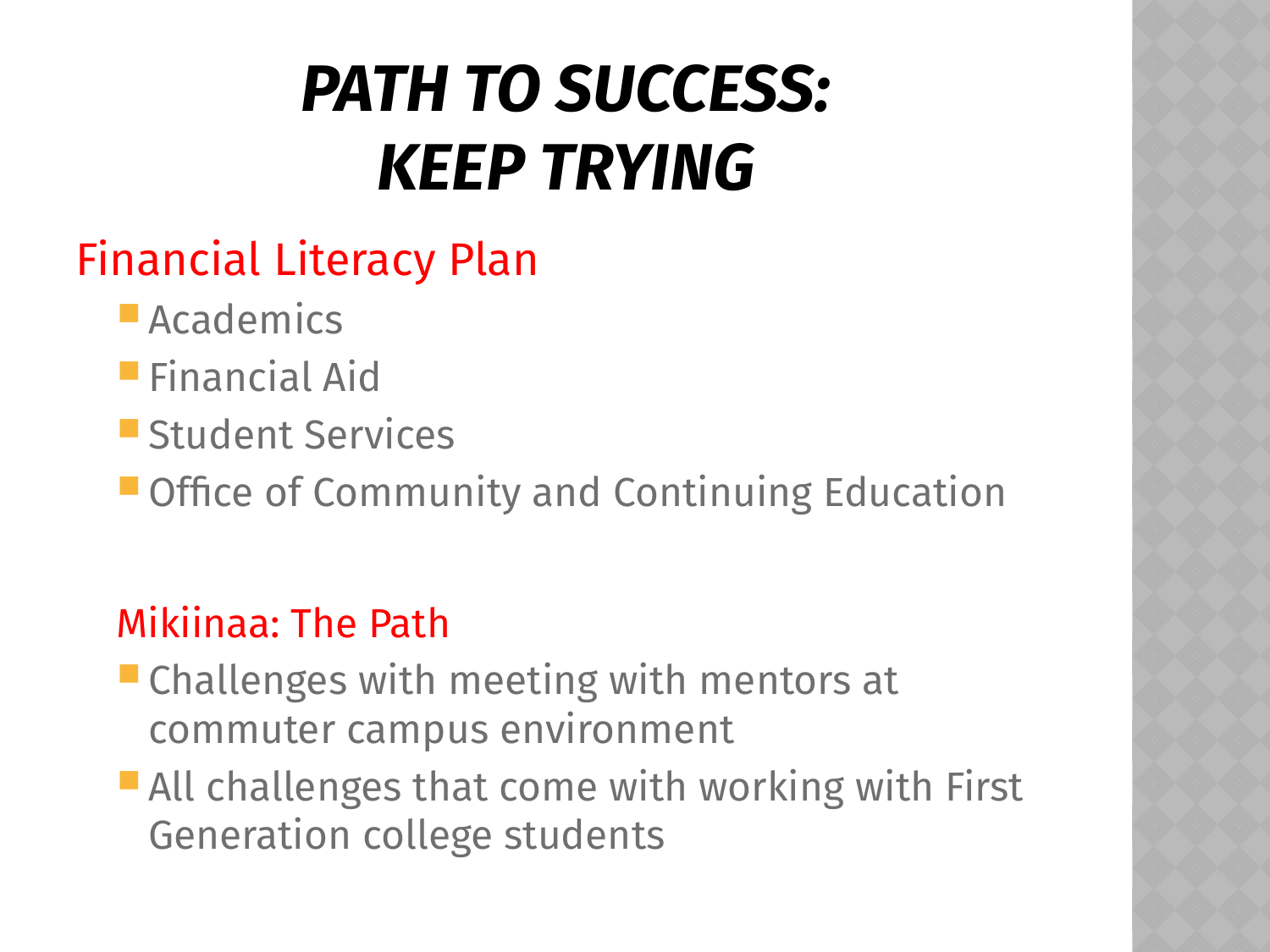

# Path to success: keep trying
Financial Literacy Plan
Academics
Financial Aid
Student Services
Office of Community and Continuing Education

Mikiinaa: The Path
Challenges with meeting with mentors at commuter campus environment
All challenges that come with working with First Generation college students